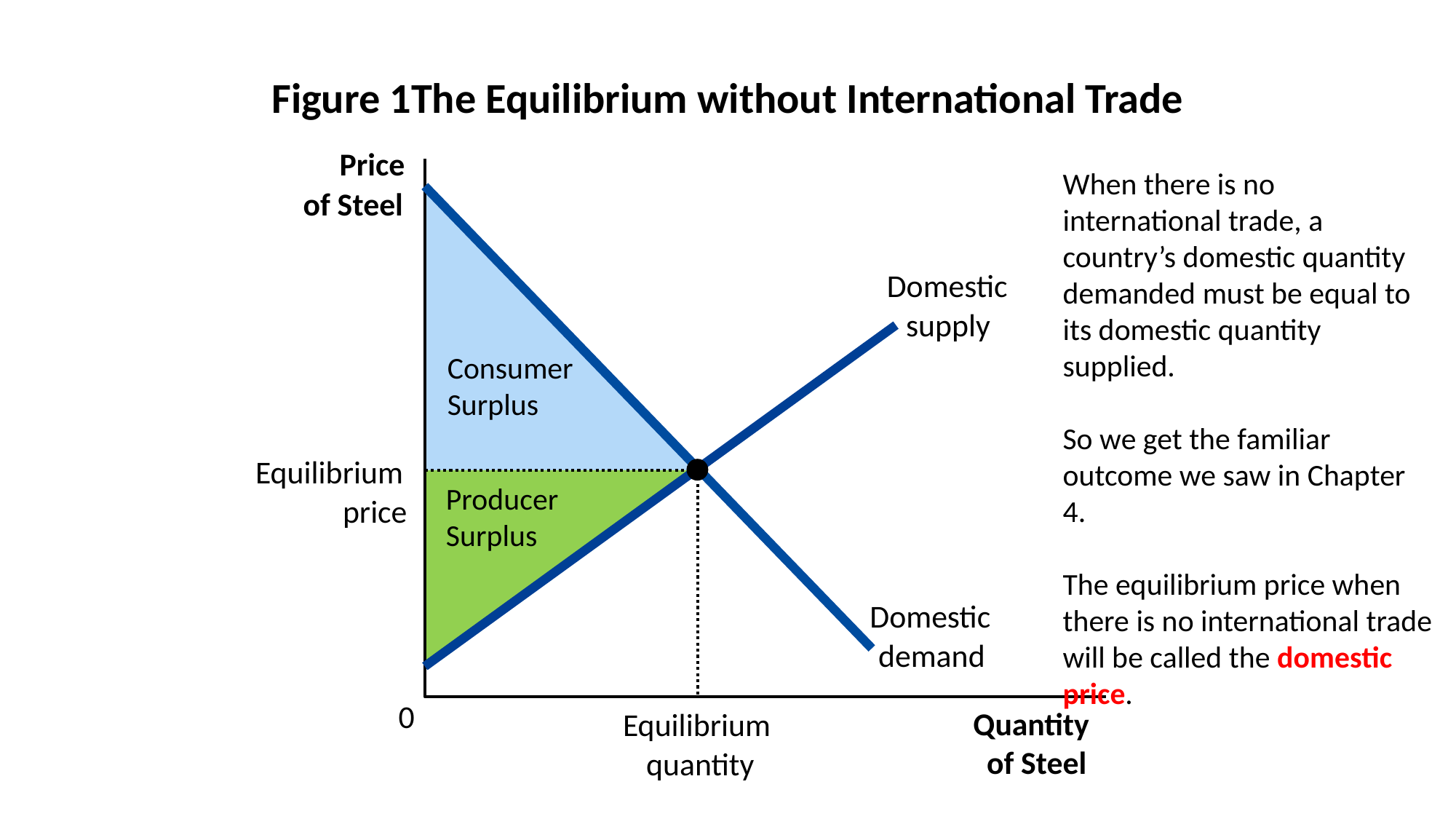

# Figure 1The Equilibrium without International Trade
Price

When there is no international trade, a country’s domestic quantity demanded must be equal to its domestic quantity supplied.

So we get the familiar outcome we saw in Chapter 4.

The equilibrium price when there is no international trade will be called the domestic price.
of Steel

Domestic
demand
Domestic
supply

Consumer Surplus
Equilibrium

price
Equilibrium
quantity

Producer
Surplus
0
Quantity
of Steel